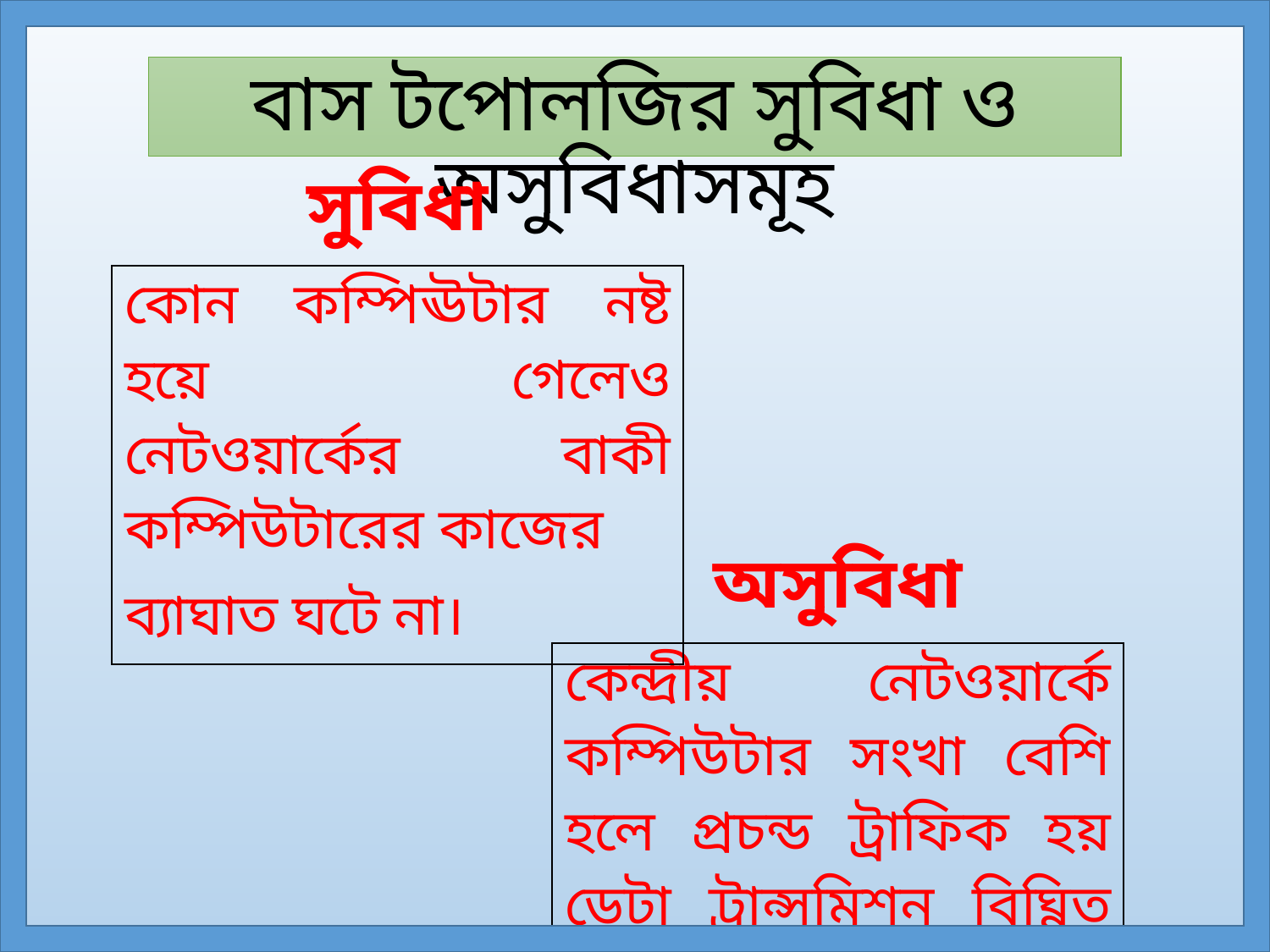

বাস টপোলজির সুবিধা ও অসুবিধাসমূহ
| সুবিধা |
| --- |
| কোন কম্পিঊটার নষ্ট হয়ে গেলেও নেটওয়ার্কের বাকী কম্পিউটারের কাজের ব্যাঘাত ঘটে না। |
| অসুবিধা |
| --- |
| কেন্দ্রীয় নেটওয়ার্কে কম্পিউটার সংখা বেশি হলে প্রচন্ড ট্রাফিক হয় ডেটা ট্রান্সমিশন বিঘ্নিত হয়। |